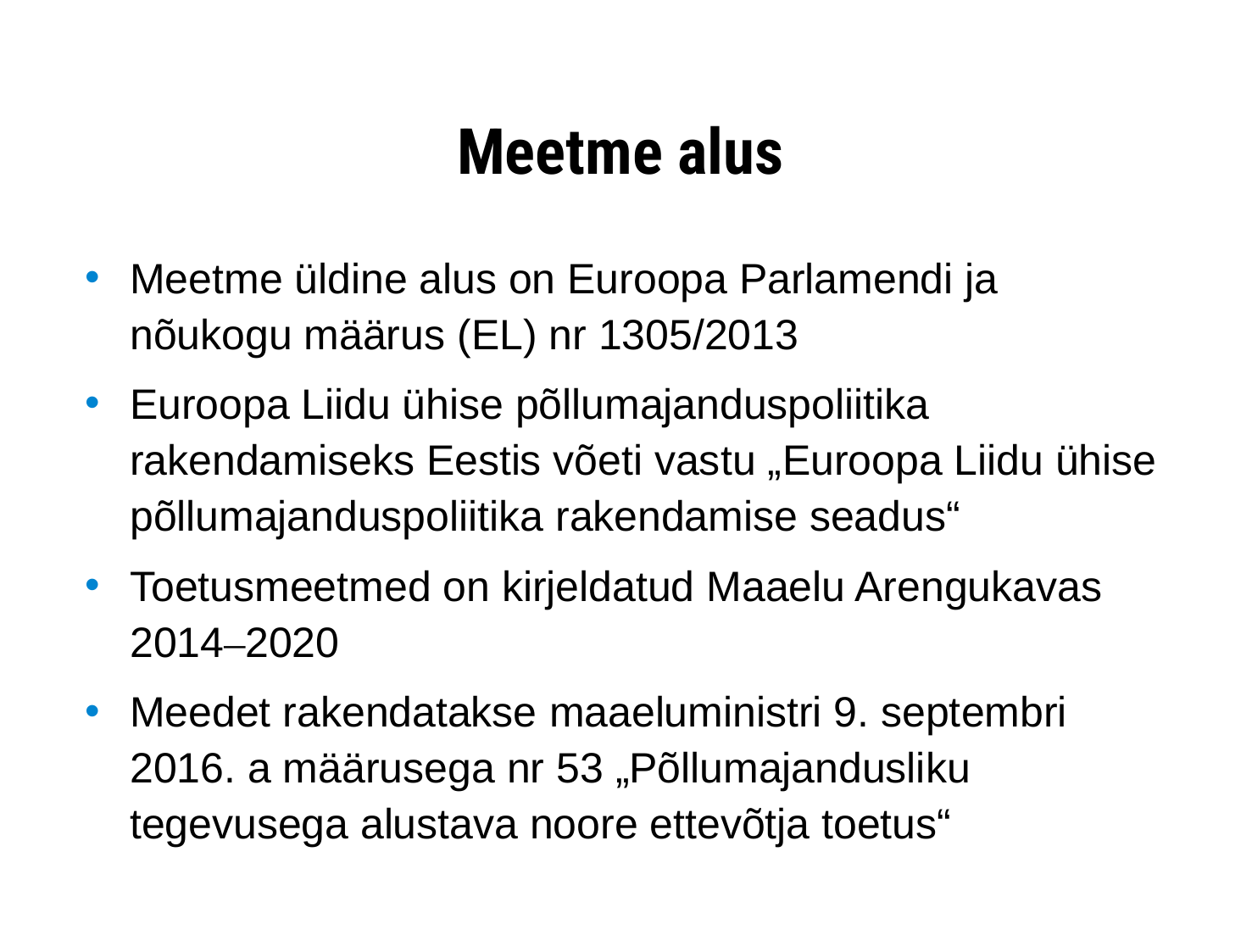

# Meetme alus
Meetme üldine alus on Euroopa Parlamendi ja nõukogu määrus (EL) nr 1305/2013
Euroopa Liidu ühise põllumajanduspoliitika rakendamiseks Eestis võeti vastu „Euroopa Liidu ühise põllumajanduspoliitika rakendamise seadus“
Toetusmeetmed on kirjeldatud Maaelu Arengukavas 2014‒2020
Meedet rakendatakse maaeluministri 9. septembri 2016. a määrusega nr 53 „Põllumajandusliku tegevusega alustava noore ettevõtja toetus“